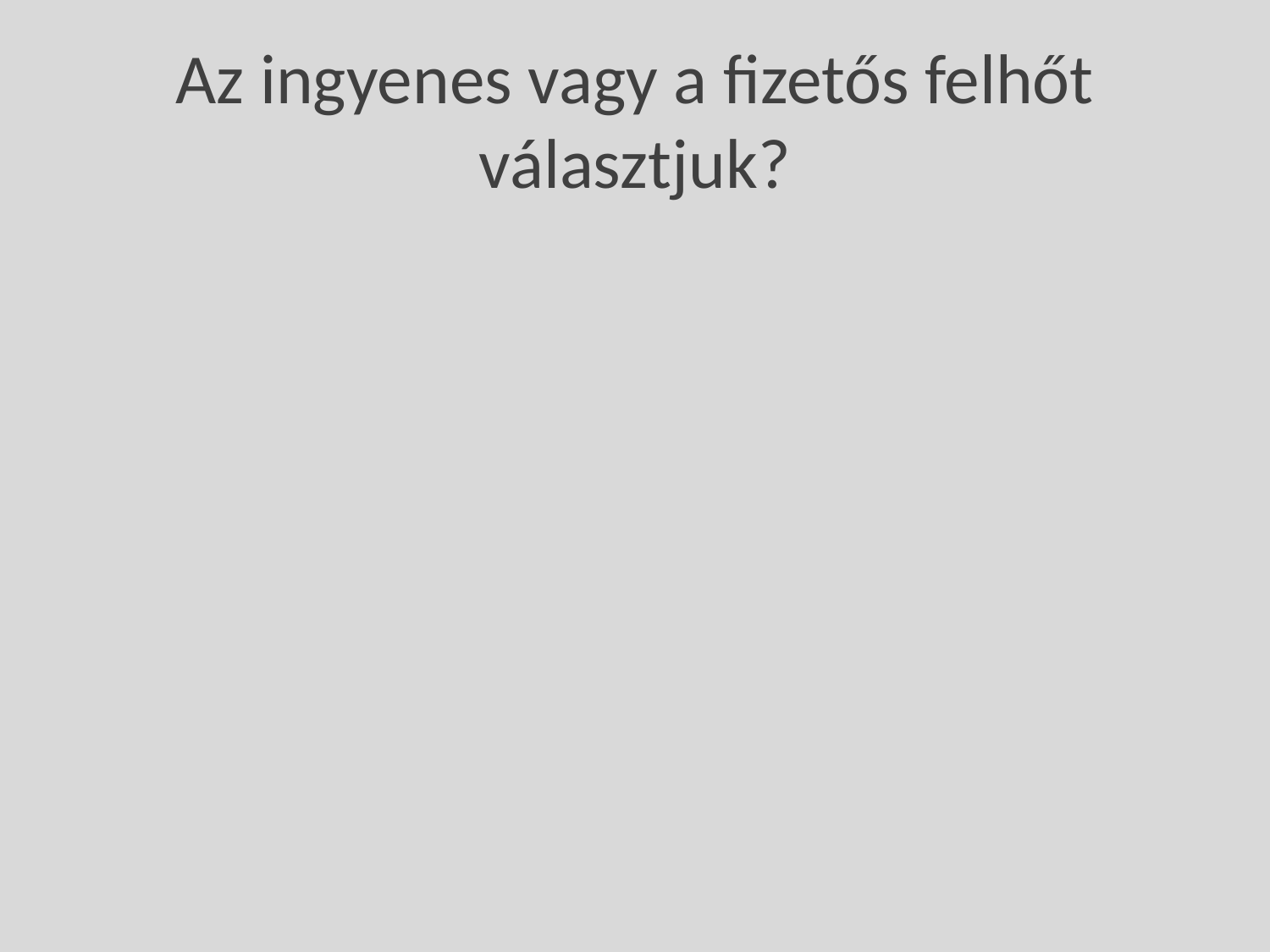

# Az ingyenes vagy a fizetős felhőt választjuk?